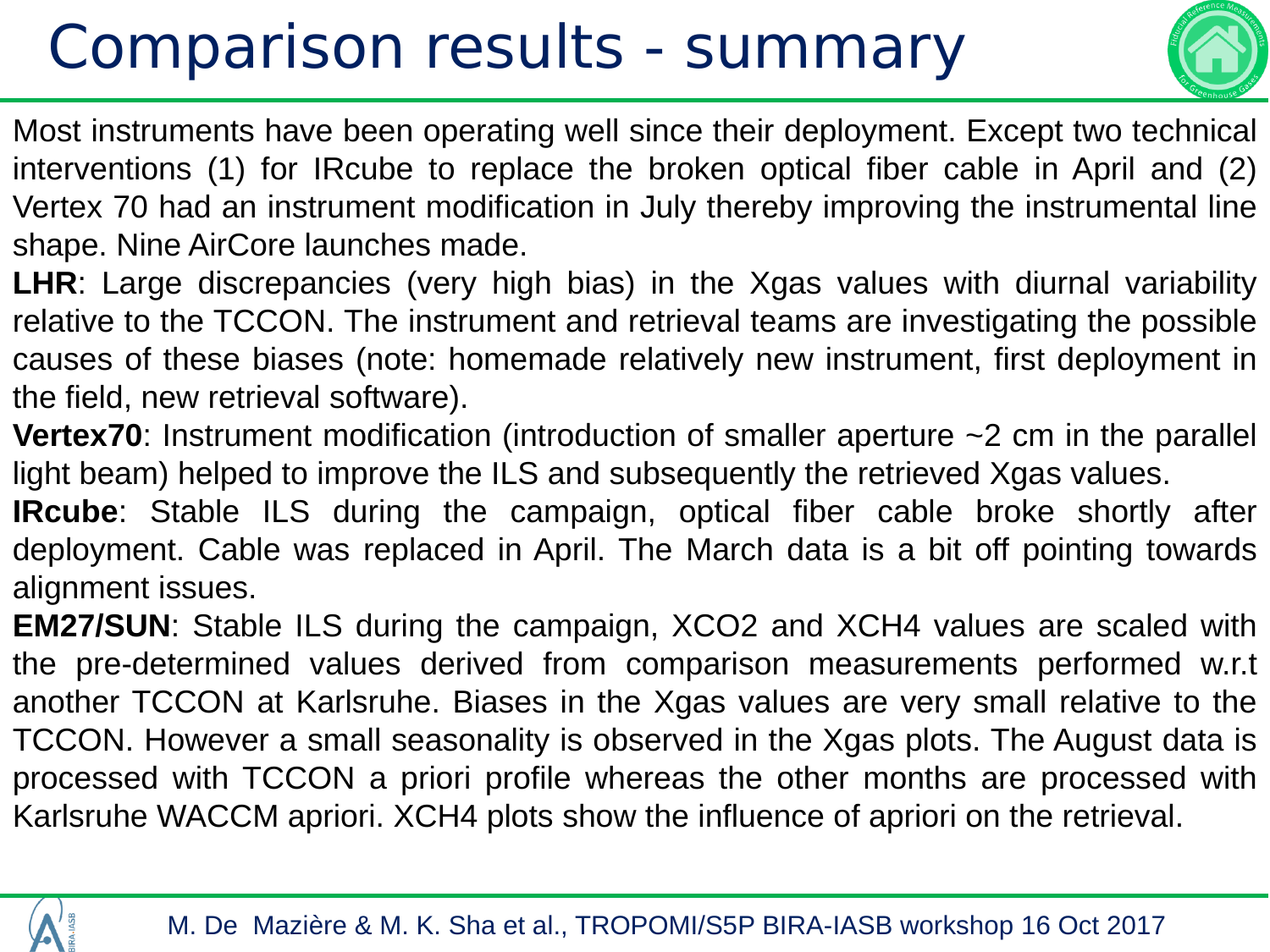

# Comparison results - summary
Most instruments have been operating well since their deployment. Except two technical interventions (1) for IRcube to replace the broken optical fiber cable in April and (2) Vertex 70 had an instrument modification in July thereby improving the instrumental line shape. Nine AirCore launches made.
LHR: Large discrepancies (very high bias) in the Xgas values with diurnal variability relative to the TCCON. The instrument and retrieval teams are investigating the possible causes of these biases (note: homemade relatively new instrument, first deployment in the field, new retrieval software).
Vertex70: Instrument modification (introduction of smaller aperture ~2 cm in the parallel light beam) helped to improve the ILS and subsequently the retrieved Xgas values.
IRcube: Stable ILS during the campaign, optical fiber cable broke shortly after deployment. Cable was replaced in April. The March data is a bit off pointing towards alignment issues.
EM27/SUN: Stable ILS during the campaign, XCO2 and XCH4 values are scaled with the pre-determined values derived from comparison measurements performed w.r.t another TCCON at Karlsruhe. Biases in the Xgas values are very small relative to the TCCON. However a small seasonality is observed in the Xgas plots. The August data is processed with TCCON a priori profile whereas the other months are processed with Karlsruhe WACCM apriori. XCH4 plots show the influence of apriori on the retrieval.